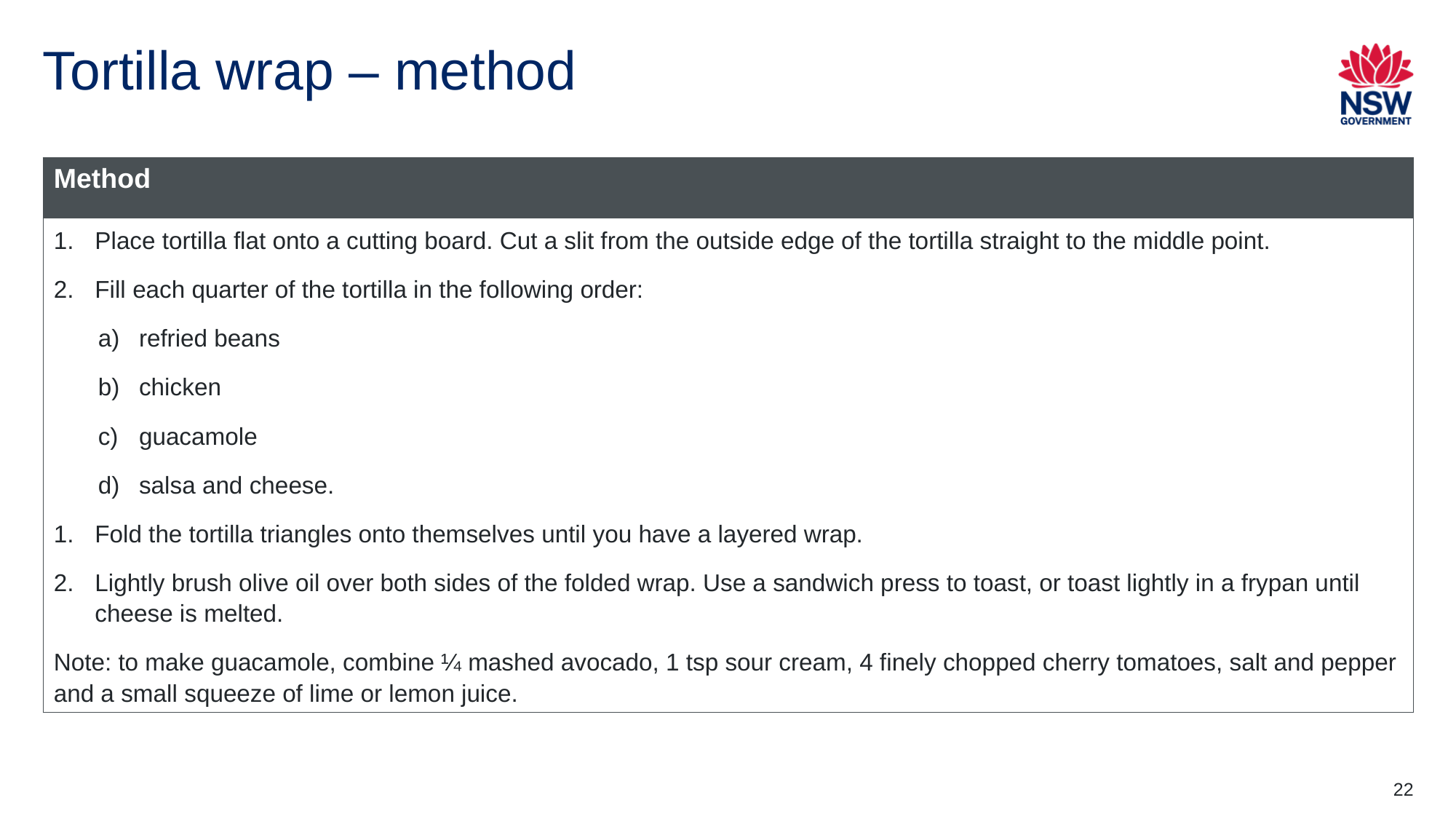

# Tortilla wrap – method
| Method |
| --- |
| Place tortilla flat onto a cutting board. Cut a slit from the outside edge of the tortilla straight to the middle point. Fill each quarter of the tortilla in the following order: refried beans chicken guacamole salsa and cheese. Fold the tortilla triangles onto themselves until you have a layered wrap. Lightly brush olive oil over both sides of the folded wrap. Use a sandwich press to toast, or toast lightly in a frypan until cheese is melted. Note: to make guacamole, combine ¼ mashed avocado, 1 tsp sour cream, 4 finely chopped cherry tomatoes, salt and pepper and a small squeeze of lime or lemon juice. |
22